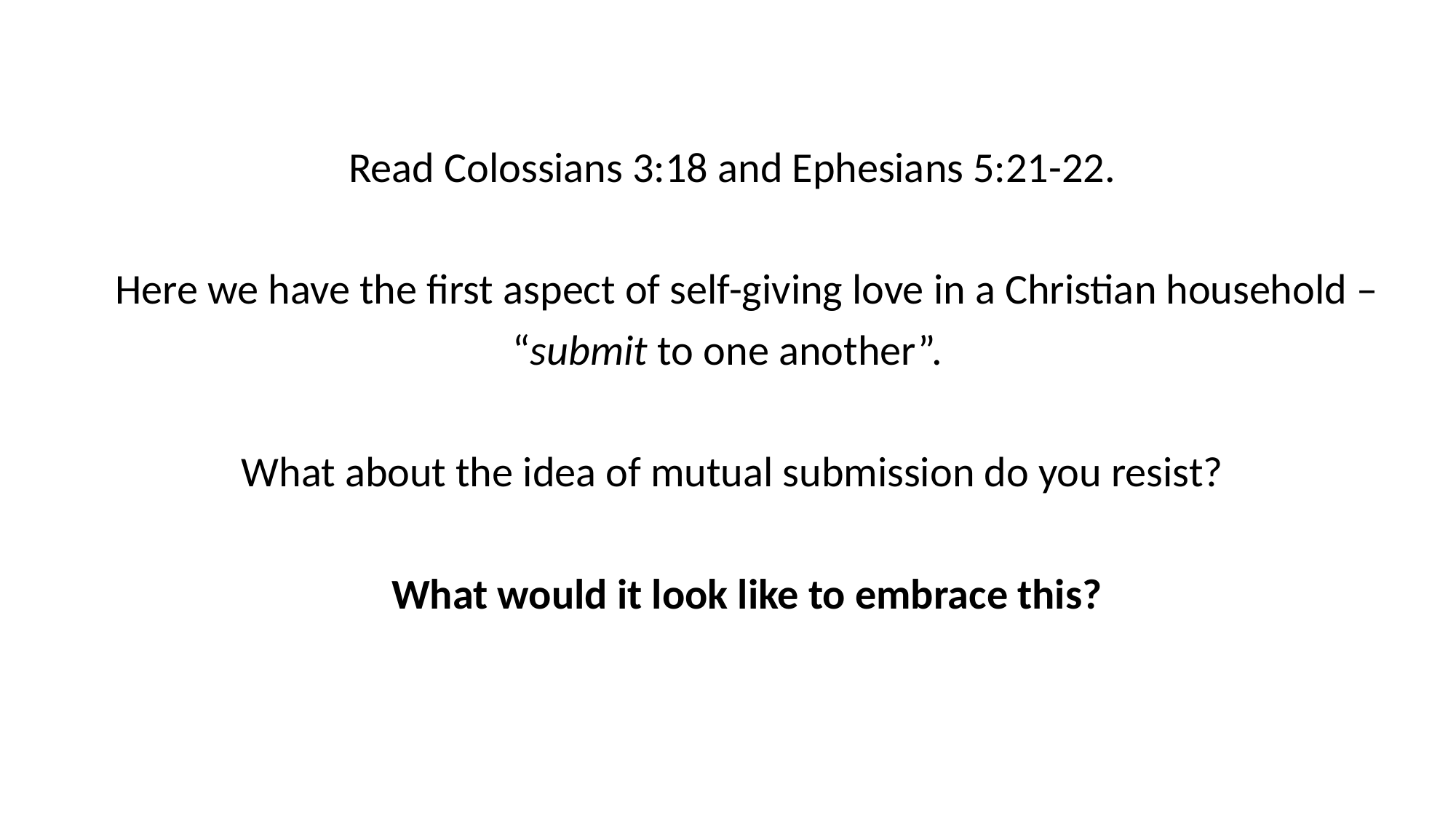

Read Colossians 3:18 and Ephesians 5:21-22.

Here we have the first aspect of self-giving love in a Christian household –
“submit to one another”.

What about the idea of mutual submission do you resist?

What would it look like to embrace this?